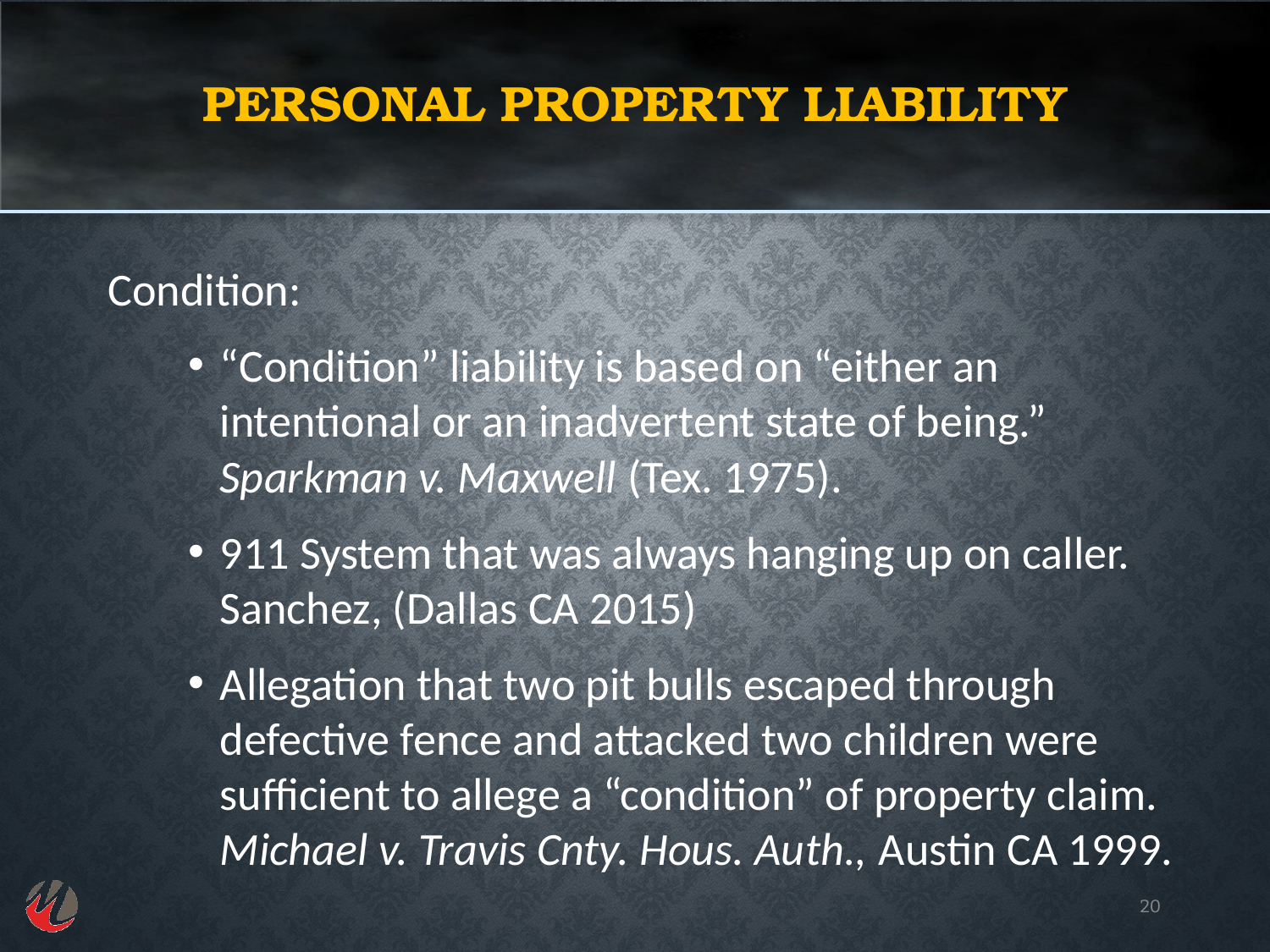

# Personal Property Liability
Condition:
“Condition” liability is based on “either an intentional or an inadvertent state of being.” Sparkman v. Maxwell (Tex. 1975).
911 System that was always hanging up on caller.  Sanchez, (Dallas CA 2015)
Allegation that two pit bulls escaped through defective fence and attacked two children were sufficient to allege a “condition” of property claim. Michael v. Travis Cnty. Hous. Auth., Austin CA 1999.
20